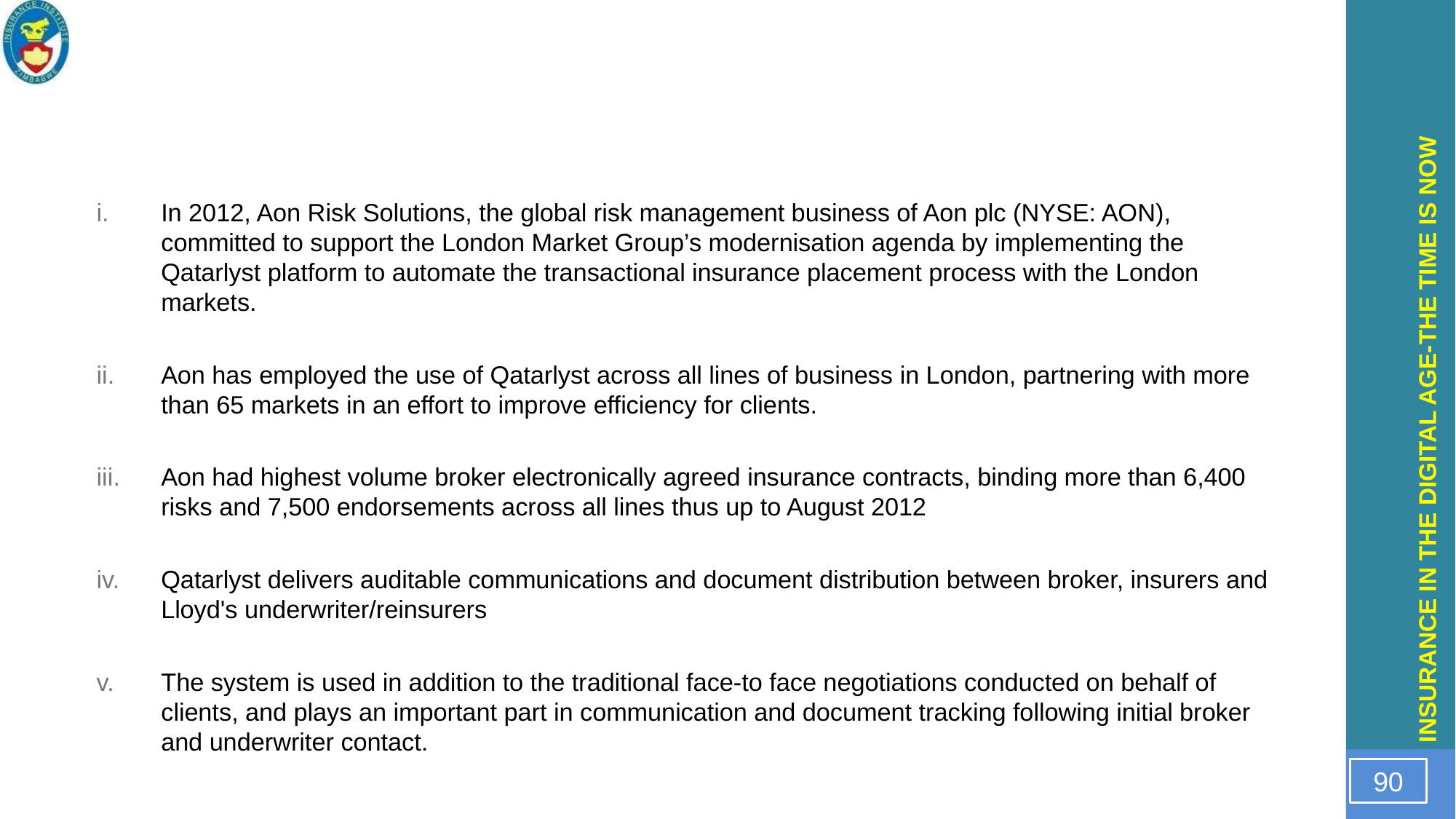

In 2012, Aon Risk Solutions, the global risk management business of Aon plc (NYSE: AON), committed to support the London Market Group’s modernisation agenda by implementing the Qatarlyst platform to automate the transactional insurance placement process with the London markets.

Aon has employed the use of Qatarlyst across all lines of business in London, partnering with more than 65 markets in an effort to improve efficiency for clients.

Aon had highest volume broker electronically agreed insurance contracts, binding more than 6,400 risks and 7,500 endorsements across all lines thus up to August 2012

Qatarlyst delivers auditable communications and document distribution between broker, insurers and Lloyd's underwriter/reinsurers

The system is used in addition to the traditional face-to face negotiations conducted on behalf of clients, and plays an important part in communication and document tracking following initial broker and underwriter contact.

90